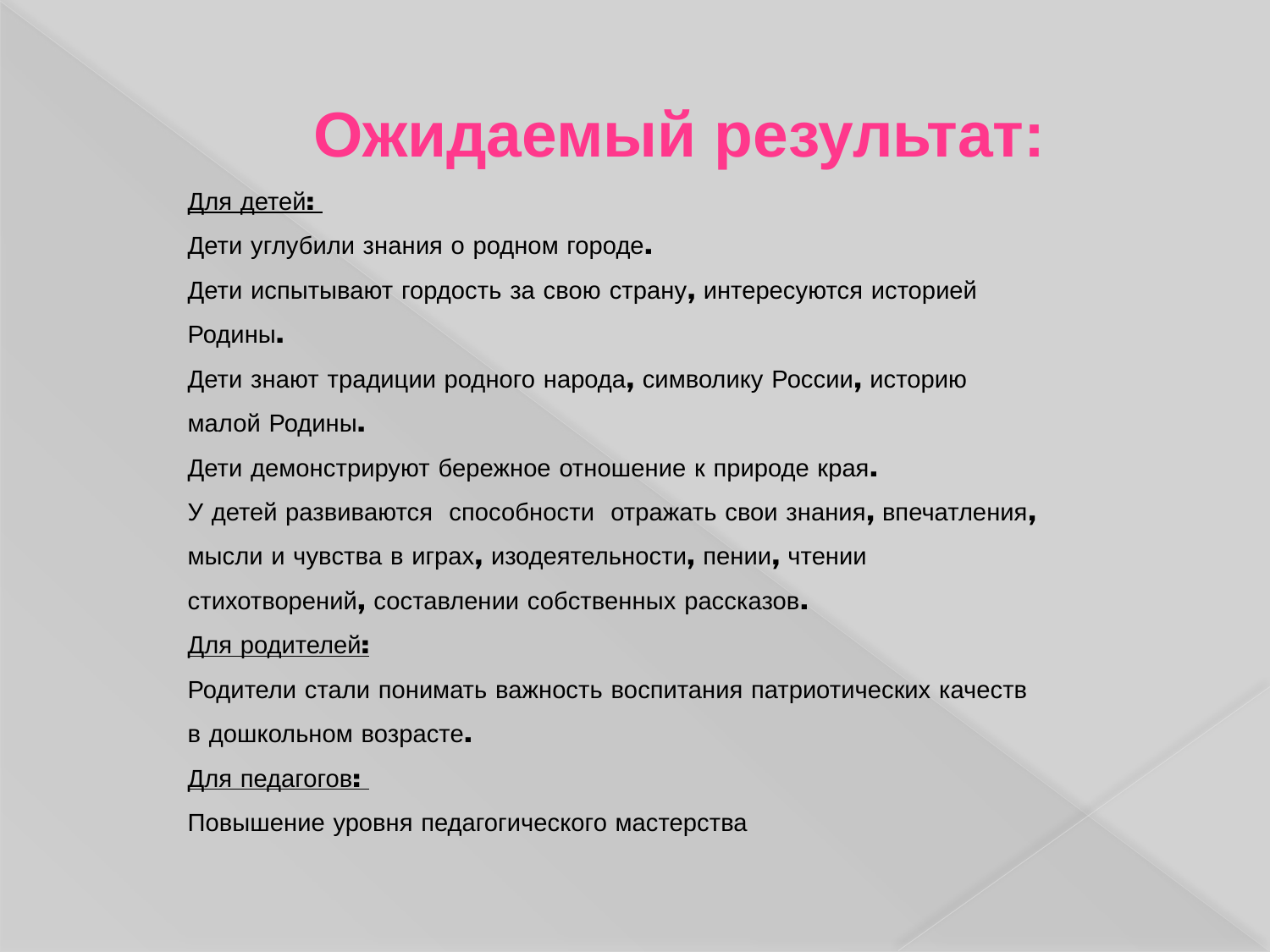

# Ожидаемый результат:
Для детей:
Дети углубили знания о родном городе.
Дети испытывают гордость за свою страну, интересуются историей Родины.
Дети знают традиции родного народа, символику России, историю малой Родины.
Дети демонстрируют бережное отношение к природе края.
У детей развиваются  способности  отражать свои знания, впечатления, мысли и чувства в играх, изодеятельности, пении, чтении стихотворений, составлении собственных рассказов.
Для родителей:
Родители стали понимать важность воспитания патриотических качеств в дошкольном возрасте.
Для педагогов:
Повышение уровня педагогического мастерства